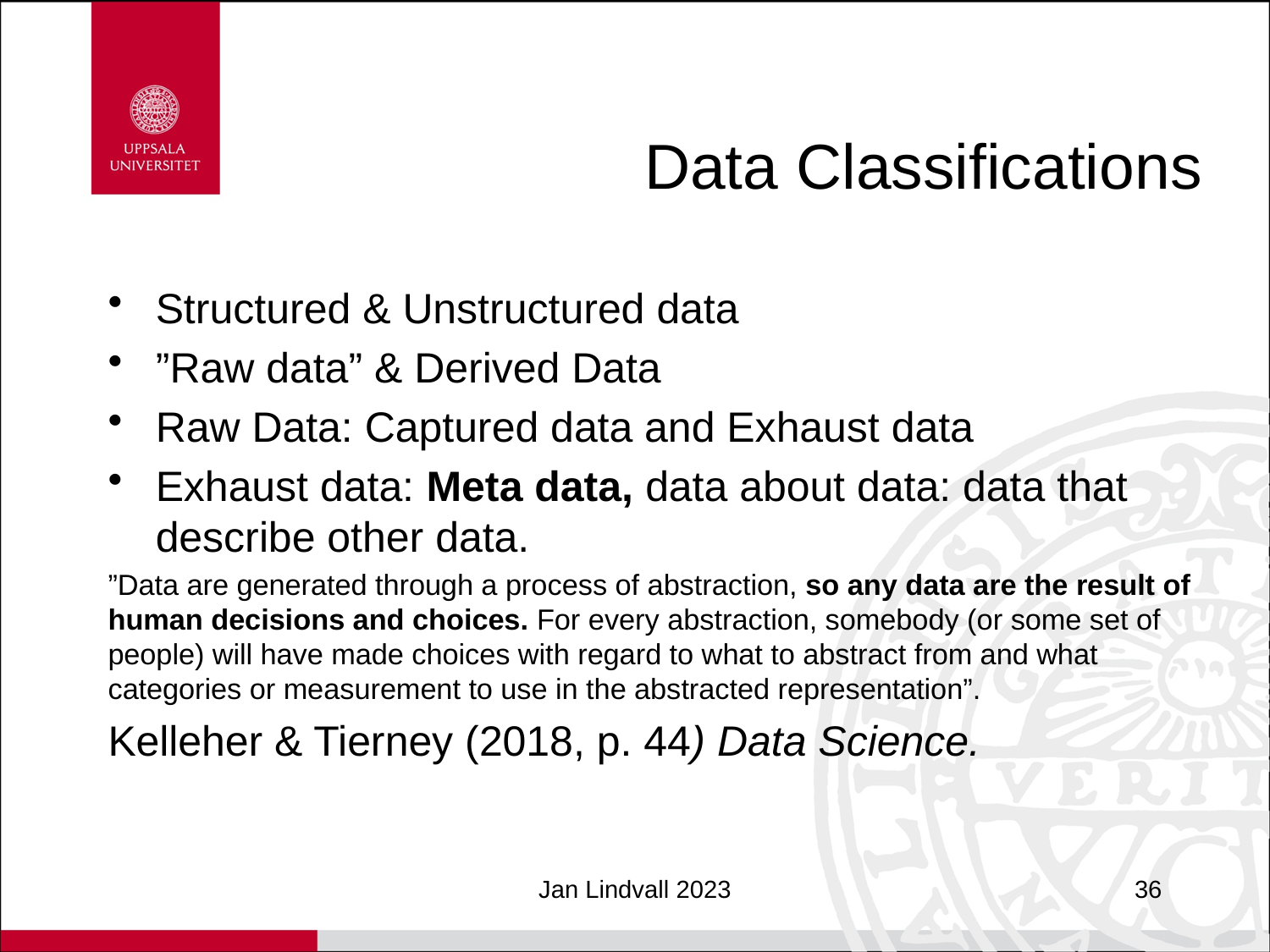

# Data Classifications
Structured & Unstructured data
”Raw data” & Derived Data
Raw Data: Captured data and Exhaust data
Exhaust data: Meta data, data about data: data that describe other data.
”Data are generated through a process of abstraction, so any data are the result of human decisions and choices. For every abstraction, somebody (or some set of people) will have made choices with regard to what to abstract from and what categories or measurement to use in the abstracted representation”.
Kelleher & Tierney (2018, p. 44) Data Science.
Jan Lindvall 2023
36